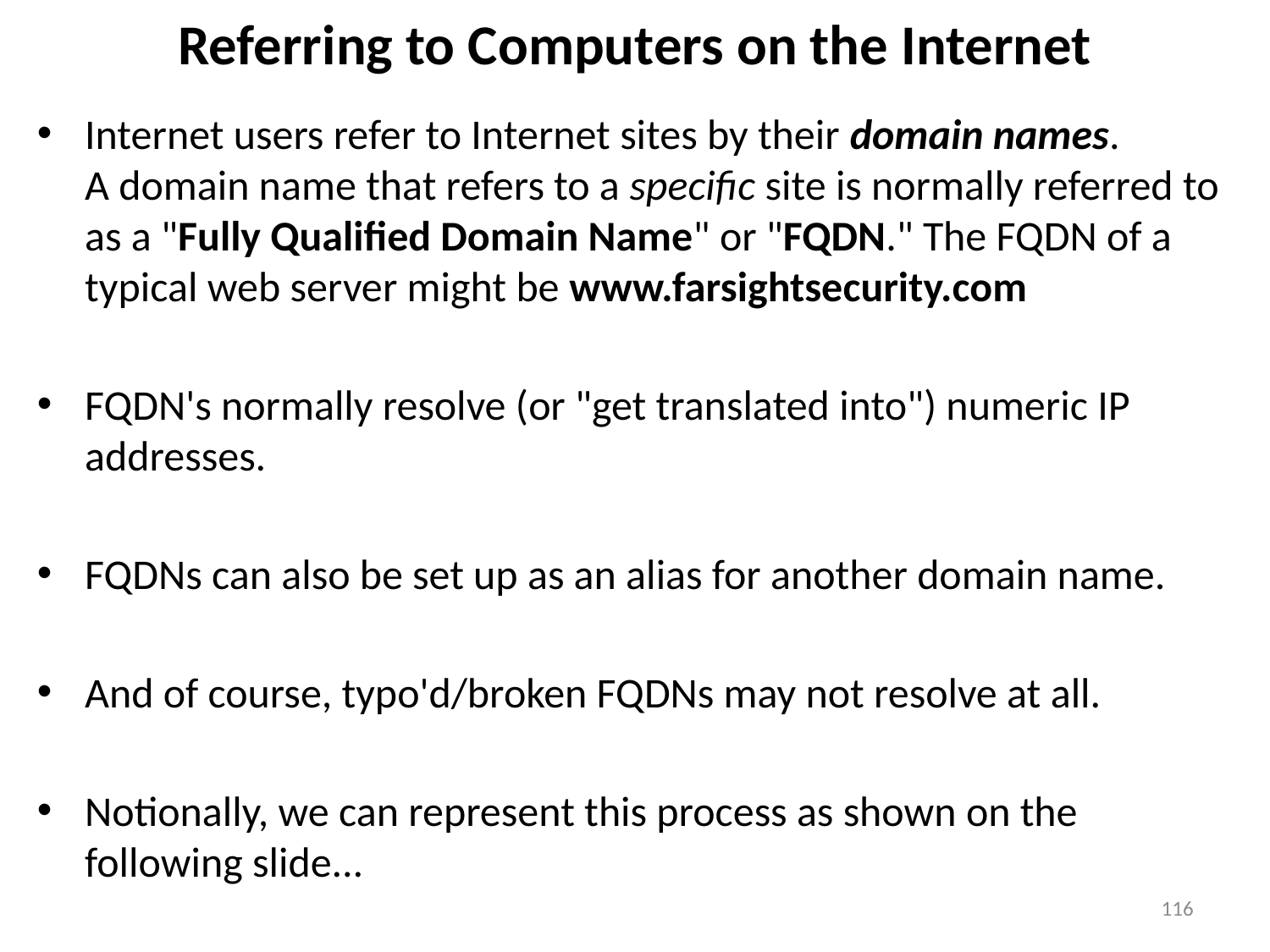

# Referring to Computers on the Internet
Internet users refer to Internet sites by their domain names.
A domain name that refers to a specific site is normally referred to as a "Fully Qualified Domain Name" or "FQDN." The FQDN of a typical web server might be www.farsightsecurity.com

FQDN's normally resolve (or "get translated into") numeric IP addresses.

FQDNs can also be set up as an alias for another domain name.

And of course, typo'd/broken FQDNs may not resolve at all.

Notionally, we can represent this process as shown on the following slide...

116